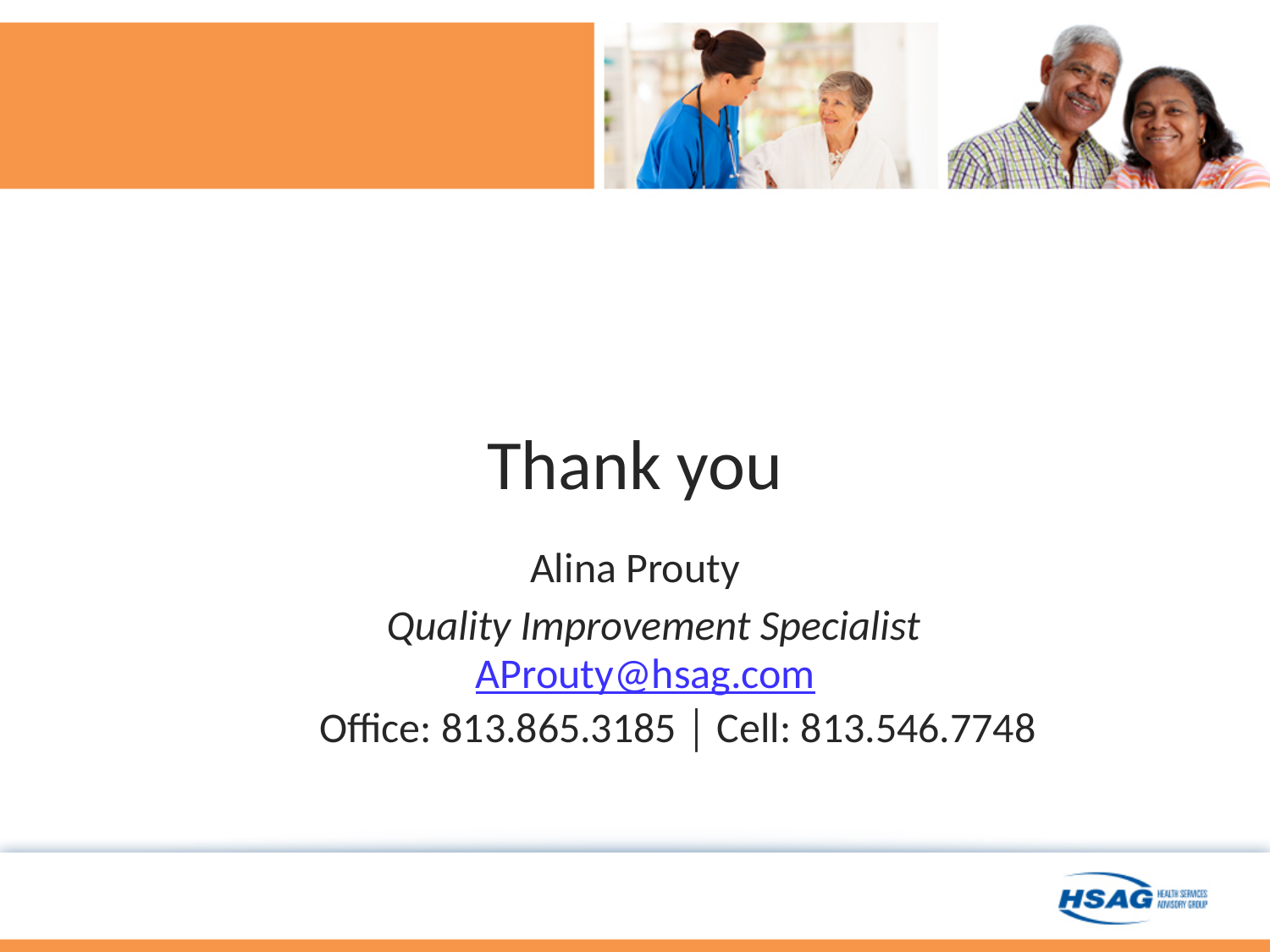

# Thank you
Alina Prouty

Quality Improvement Specialist
AProuty@hsag.com
Office: 813.865.3185 │ Cell: 813.546.7748